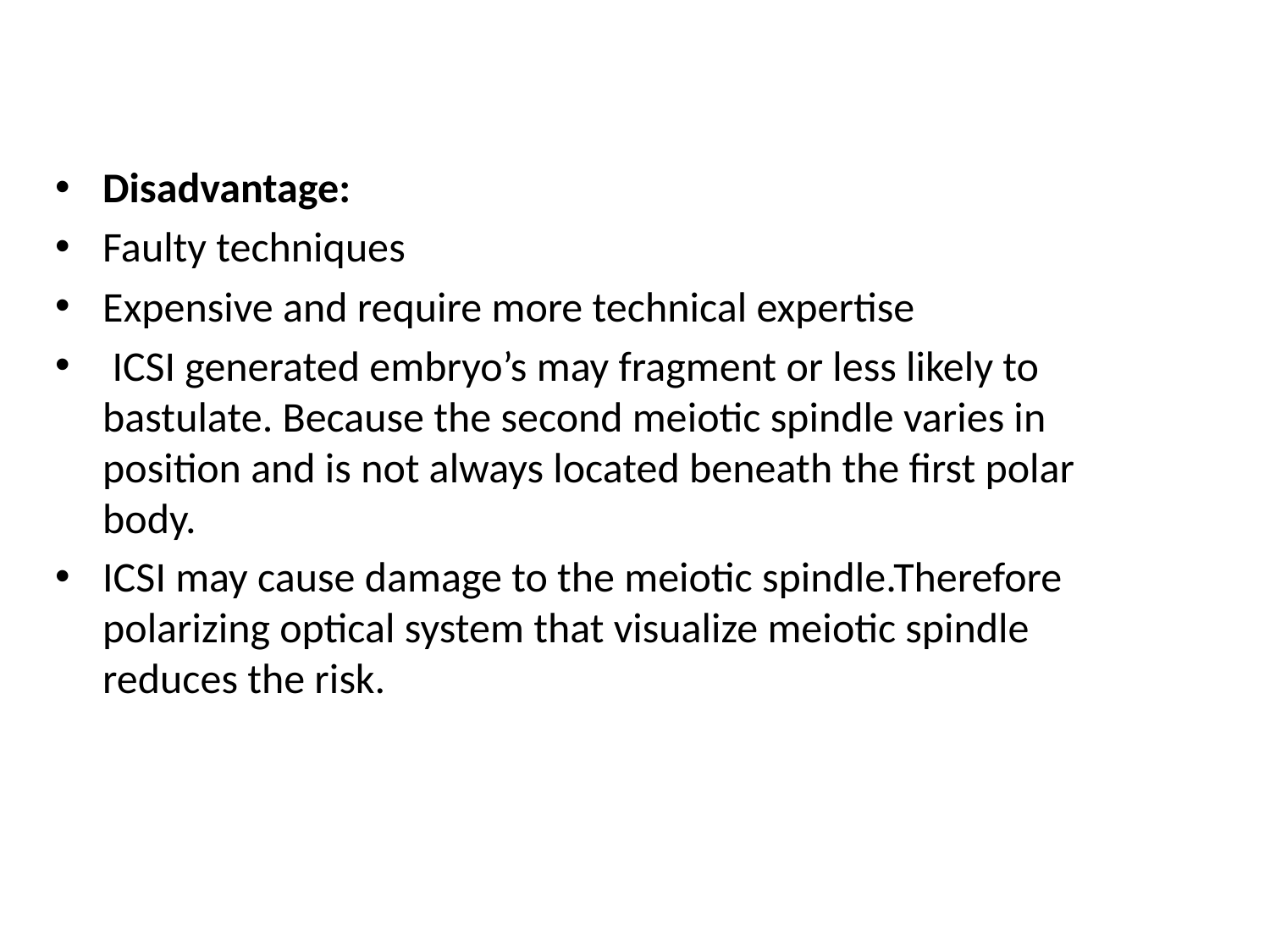

Disadvantage:
Faulty techniques
Expensive and require more technical expertise
 ICSI generated embryo’s may fragment or less likely to bastulate. Because the second meiotic spindle varies in position and is not always located beneath the first polar body.
ICSI may cause damage to the meiotic spindle.Therefore polarizing optical system that visualize meiotic spindle reduces the risk.